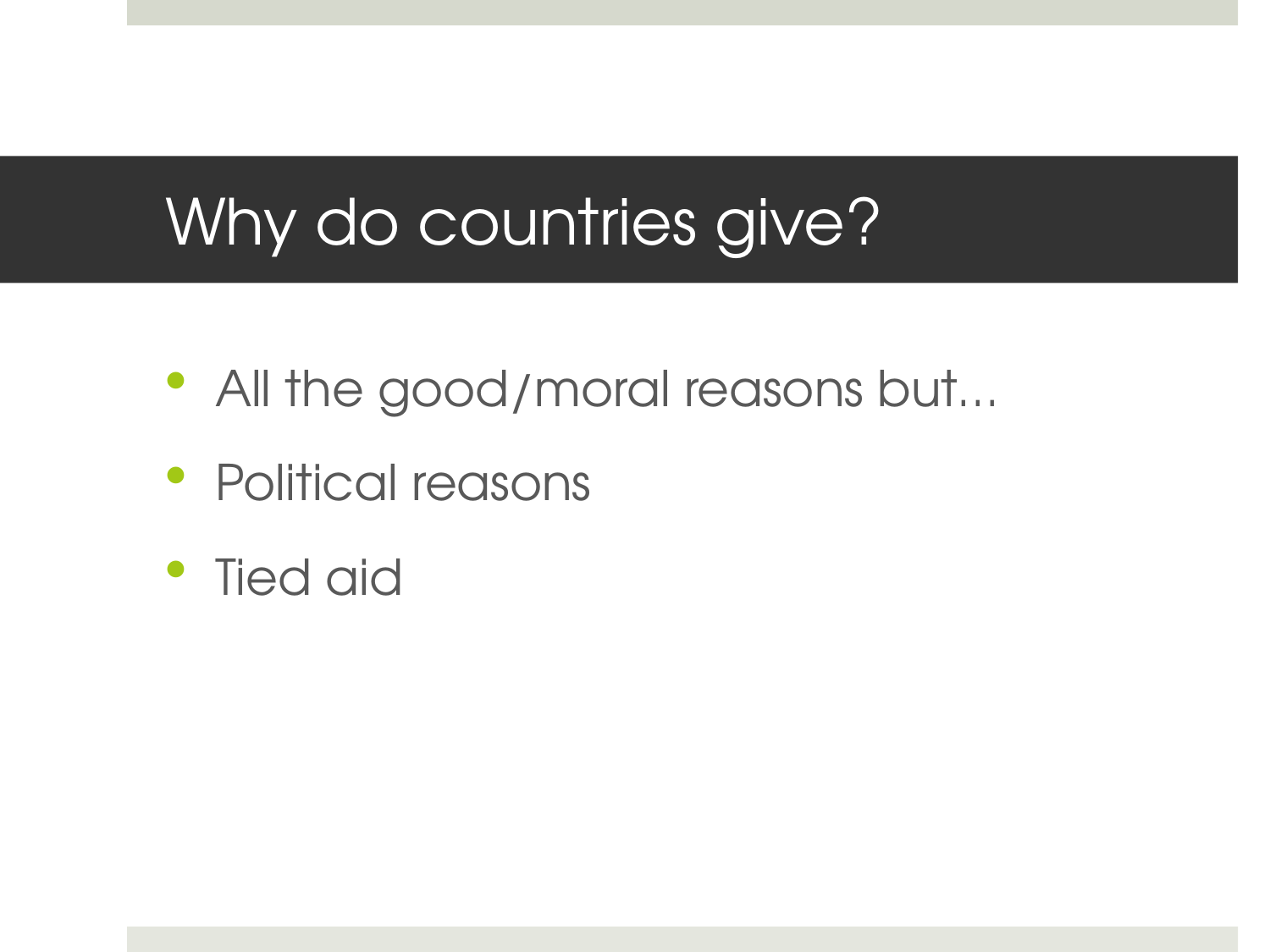

# Why do countries give?
All the good/moral reasons but…
Political reasons
Tied aid